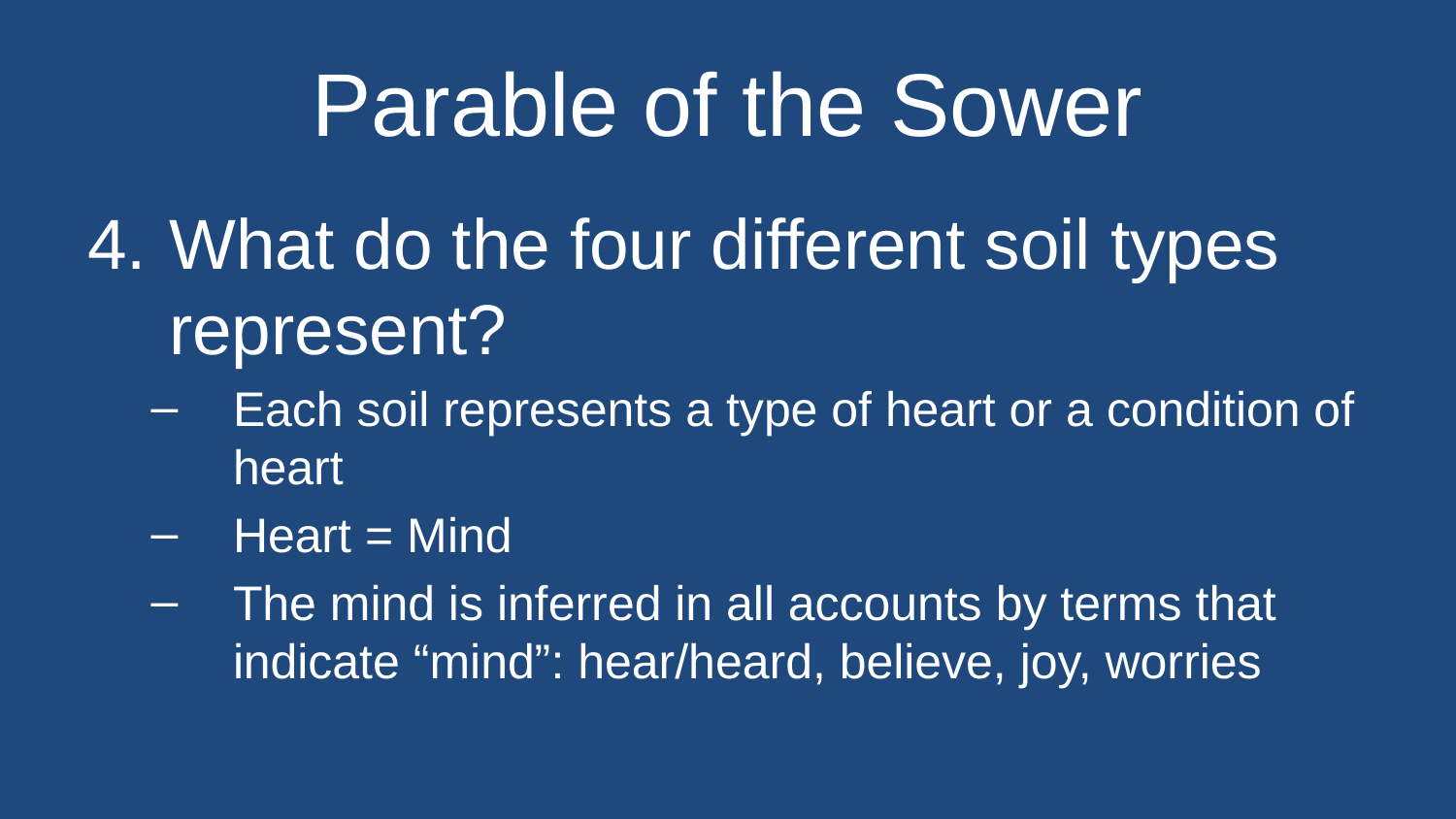

# Parable of the Sower
What do the four different soil types represent?
Each soil represents a type of heart or a condition of heart
Heart = Mind
The mind is inferred in all accounts by terms that indicate “mind”: hear/heard, believe, joy, worries